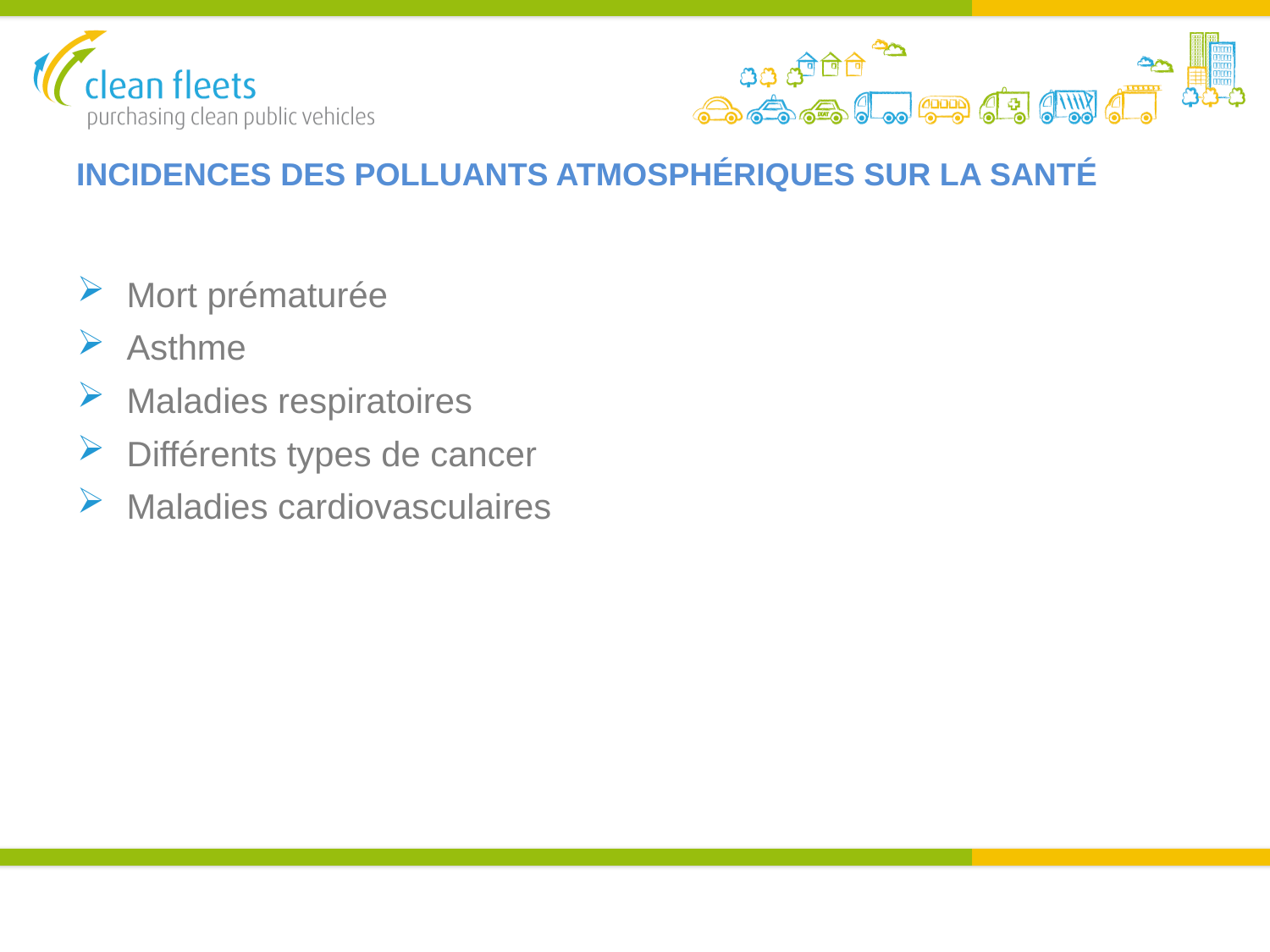

# INCIDENCES DES POLLUANTS ATMOSPHÉRIQUES SUR LA SANTÉ
Mort prématurée
Asthme
Maladies respiratoires
Différents types de cancer
Maladies cardiovasculaires